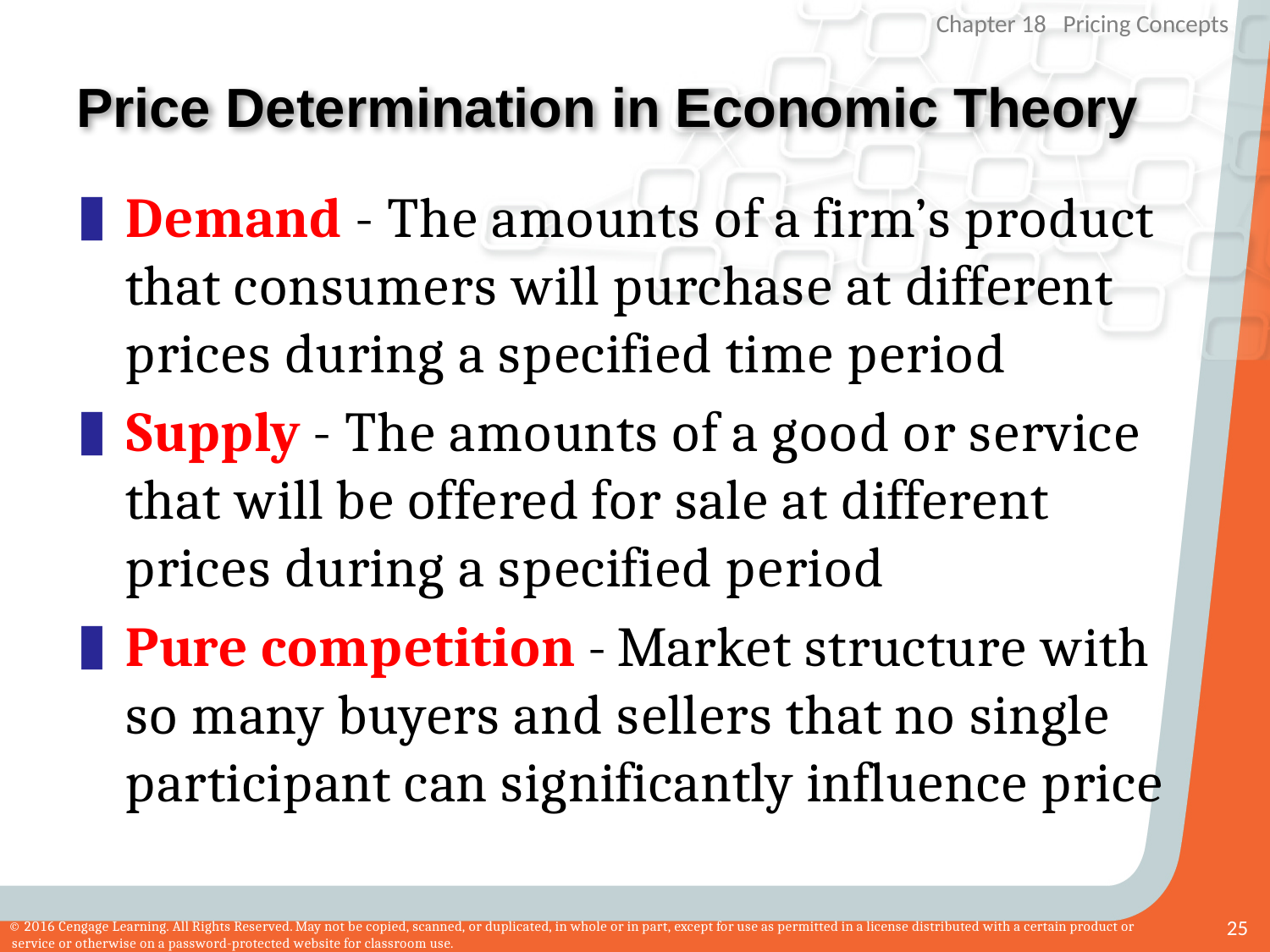

# Price Determination in Economic Theory
Demand - The amounts of a firm’s product that consumers will purchase at different prices during a specified time period
Supply - The amounts of a good or service that will be offered for sale at different prices during a specified period
Pure competition - Market structure with so many buyers and sellers that no single participant can significantly influence price

25